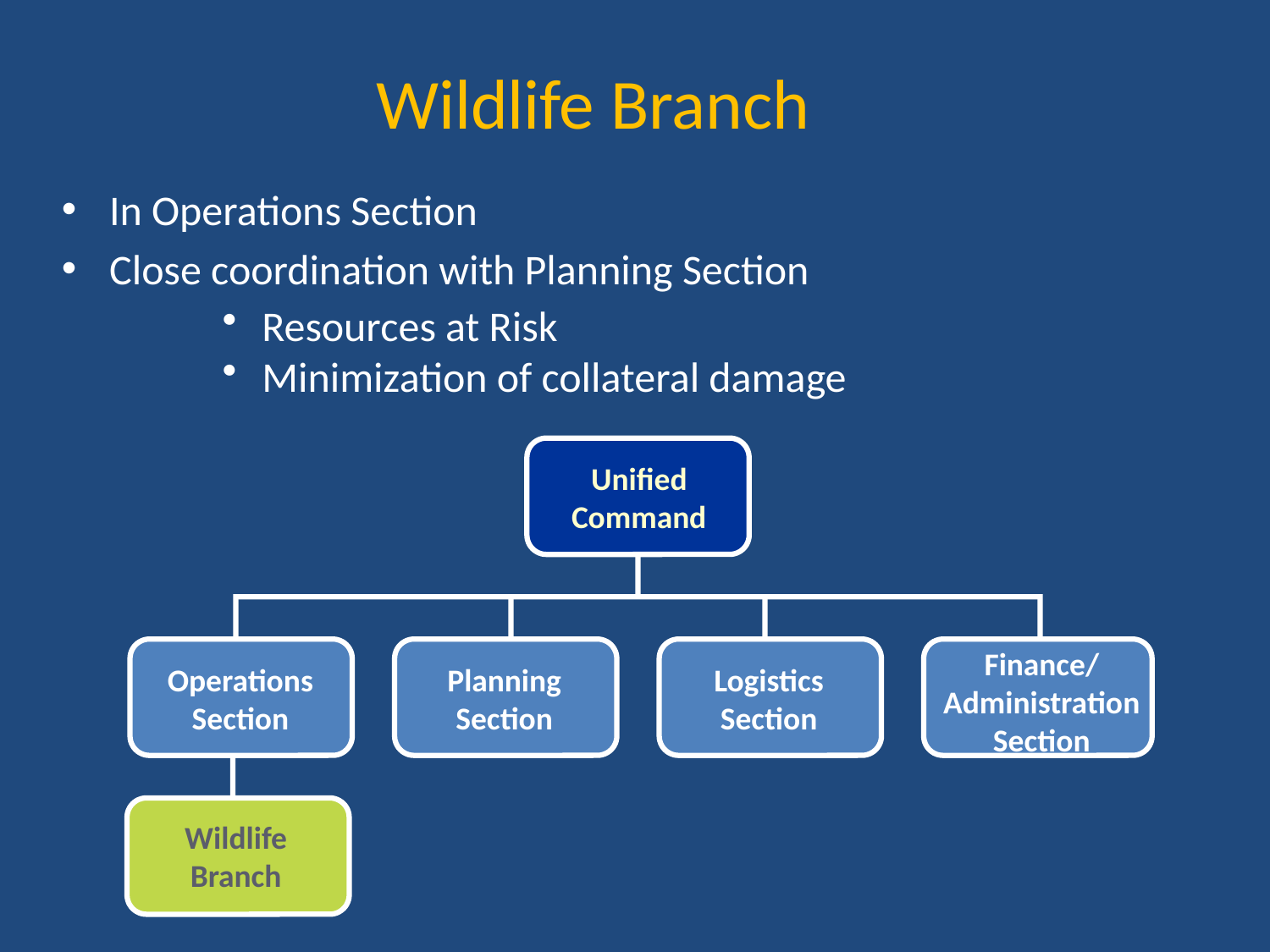

Wildlife Branch
In Operations Section
Close coordination with Planning Section
 Resources at Risk
 Minimization of collateral damage

Unified Command

Finance/ Administration Section

Operations Section
Planning Section
Logistics Section

Wildlife Branch